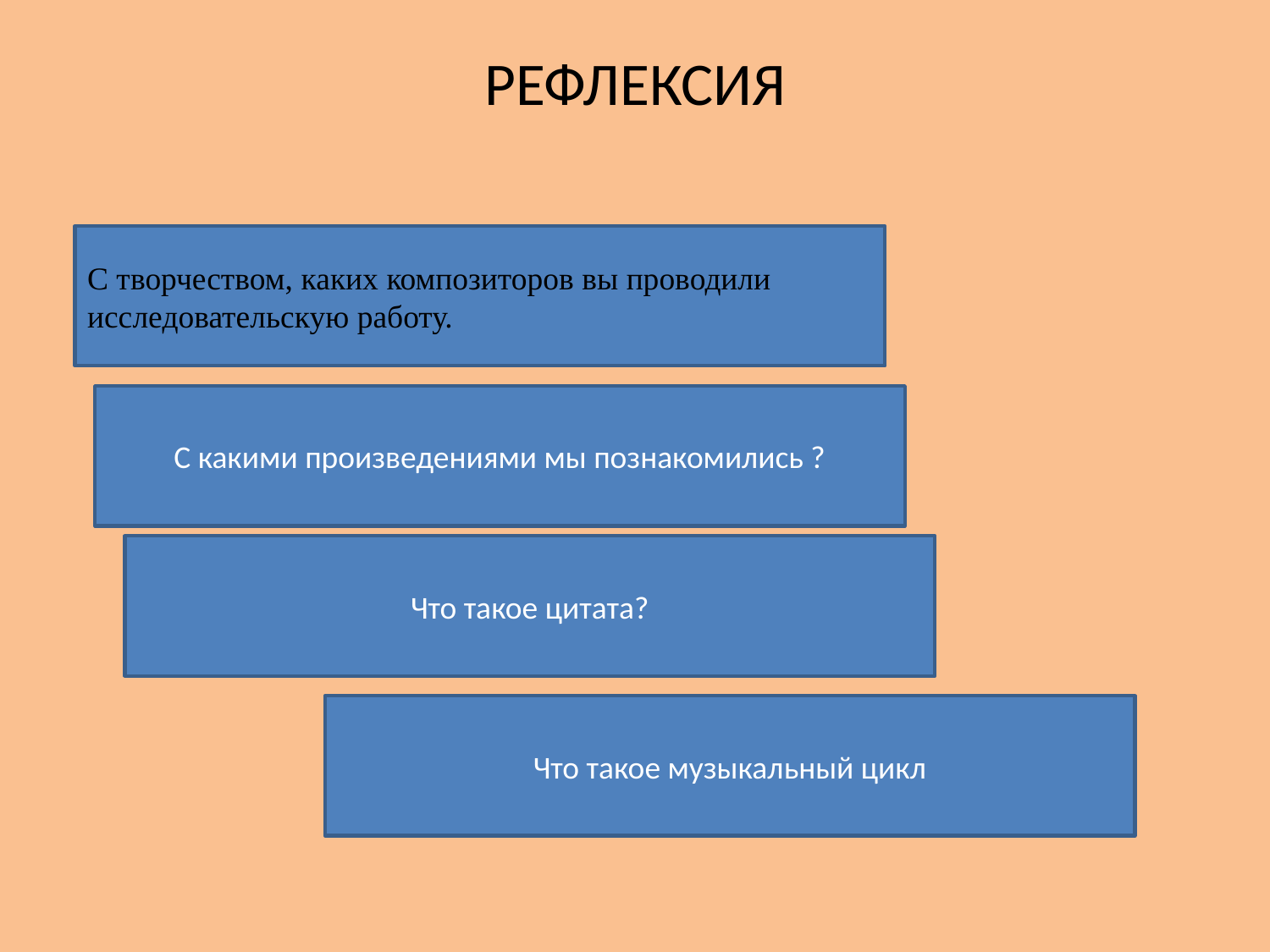

# РЕФЛЕКСИЯ

С творчеством, каких композиторов вы проводили исследовательскую работу.
С какими произведениями мы познакомились ?
Что такое цитата?
Что такое музыкальный цикл